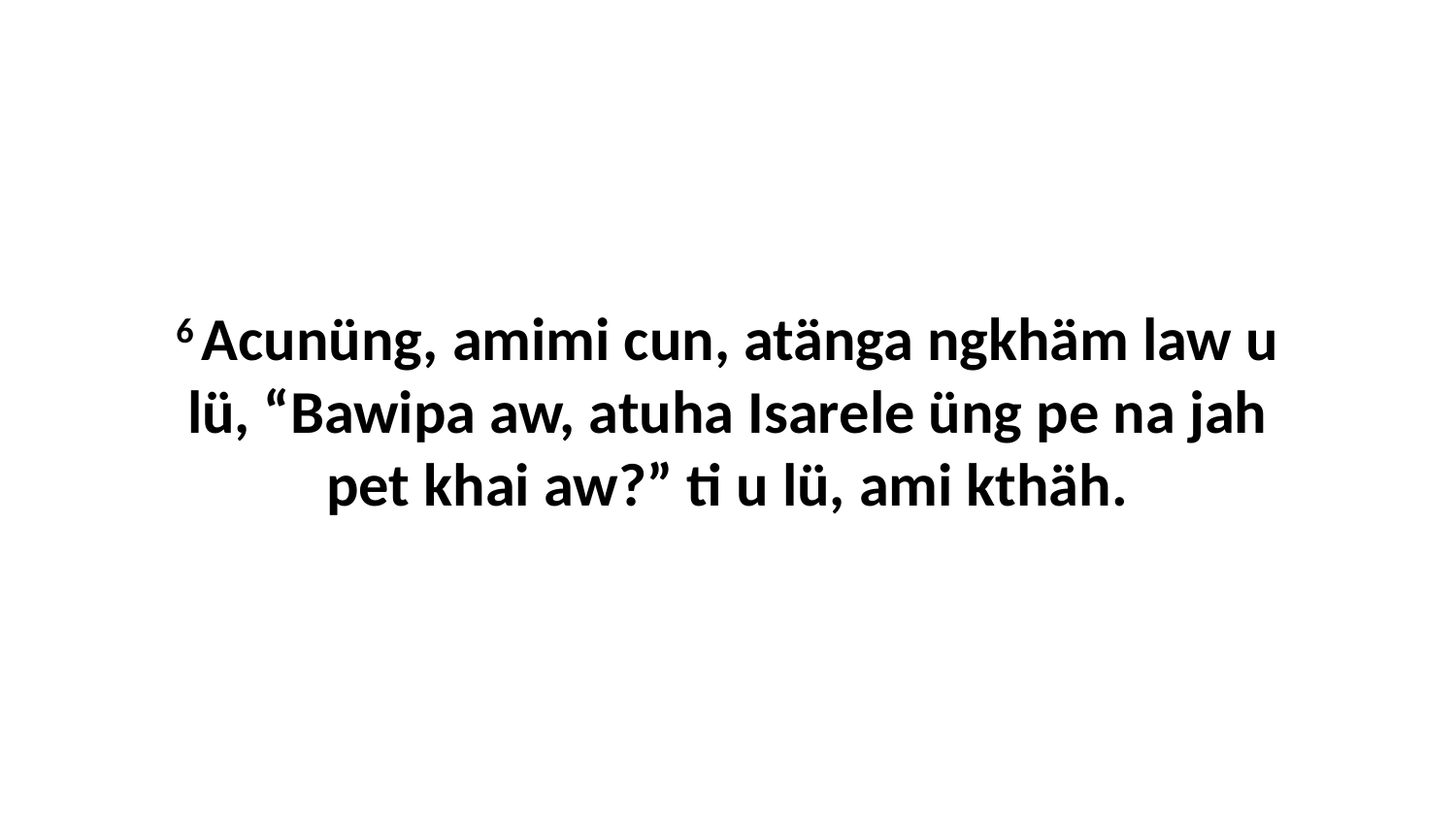

6 Acunüng, amimi cun, atänga ngkhäm law u lü, “Bawipa aw, atuha Isarele üng pe na jah pet khai aw?” ti u lü, ami kthäh.